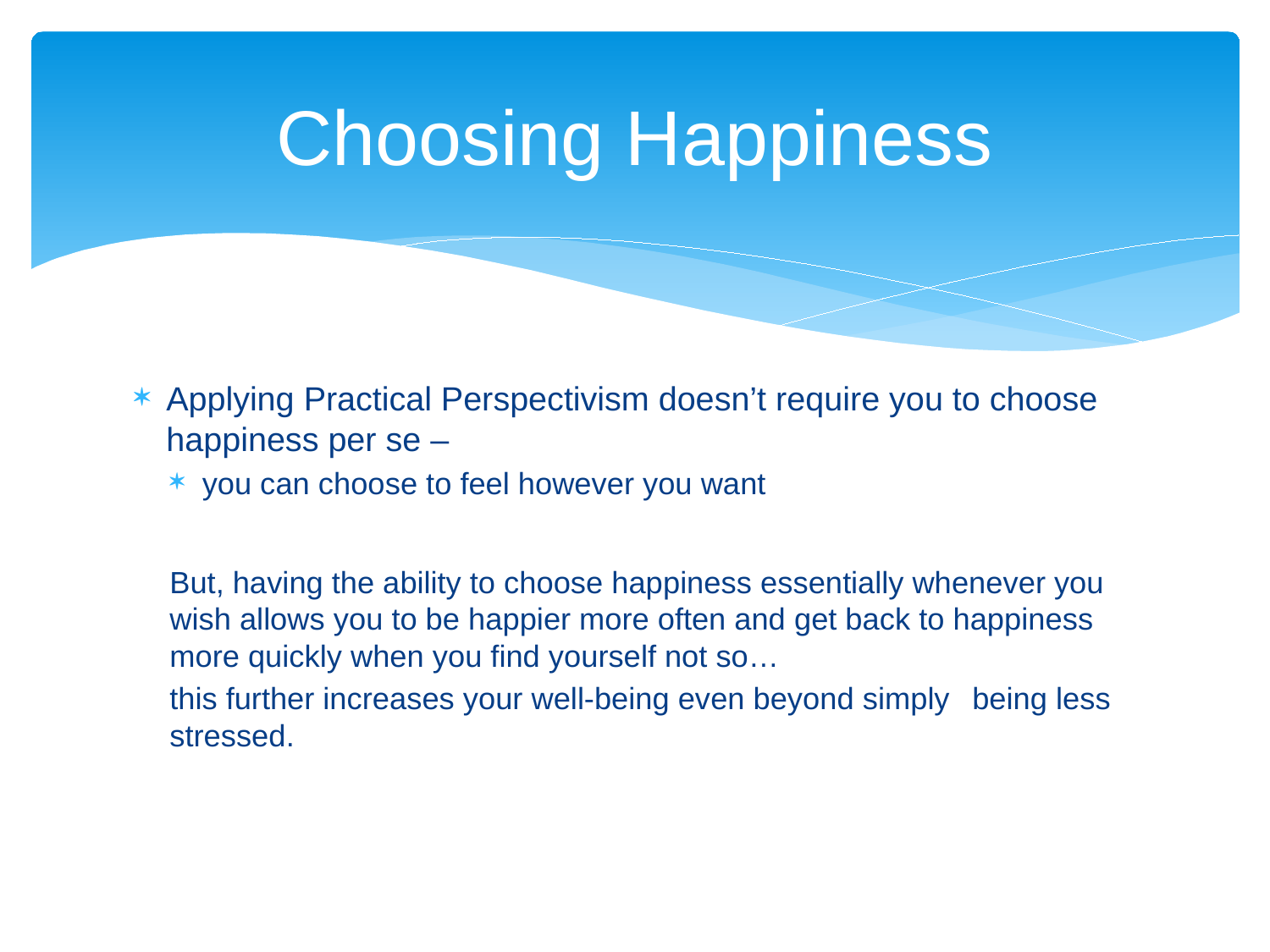

# Choosing Happiness
Applying Practical Perspectivism doesn’t require you to choose happiness per se –
you can choose to feel however you want

But, having the ability to choose happiness essentially whenever you wish allows you to be happier more often and get back to happiness more quickly when you find yourself not so…
	this further increases your well-being even beyond simply 	being less stressed.